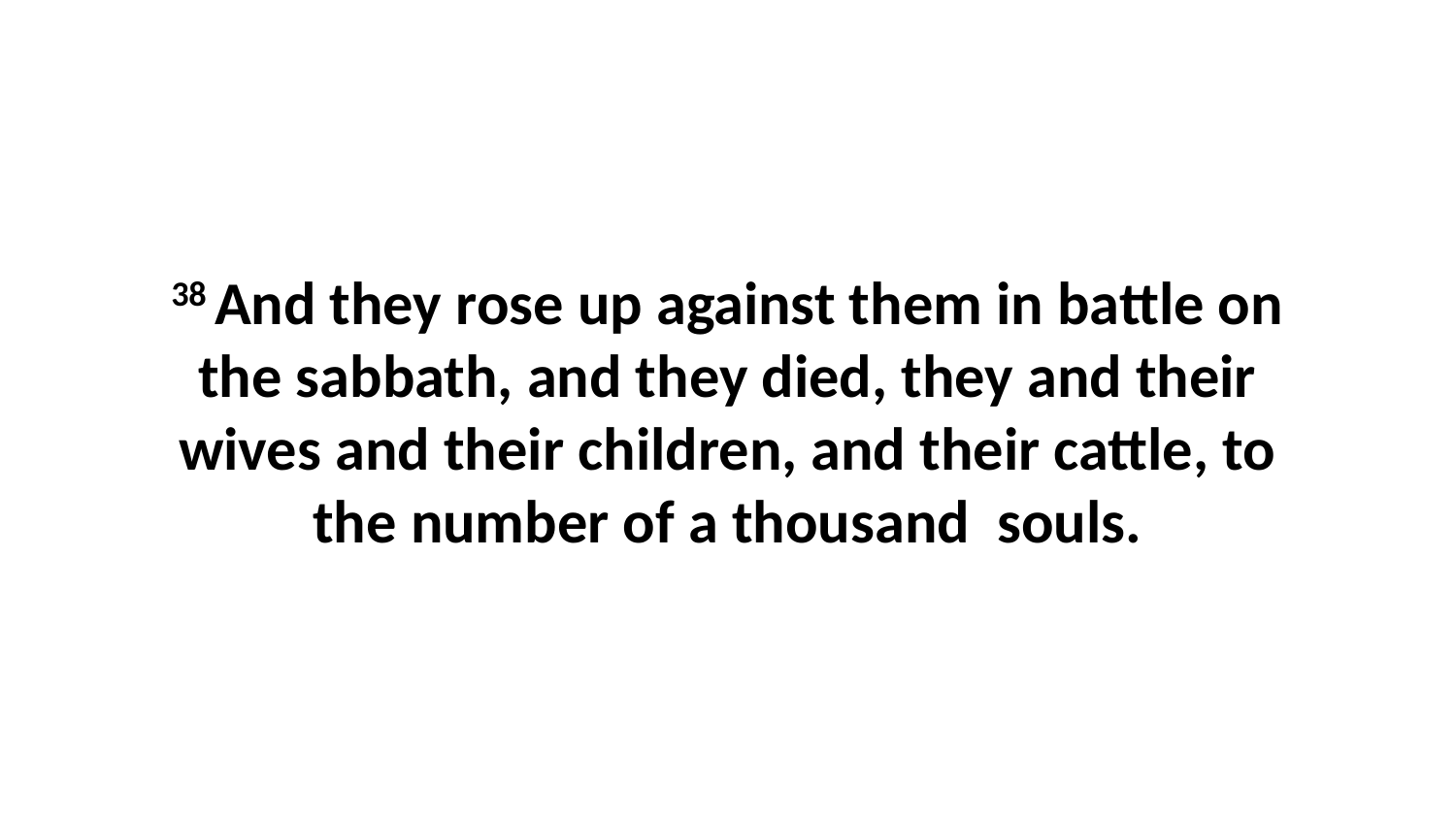

38 And they rose up against them in battle on the sabbath, and they died, they and their wives and their children, and their cattle, to the number of a thousand  souls.